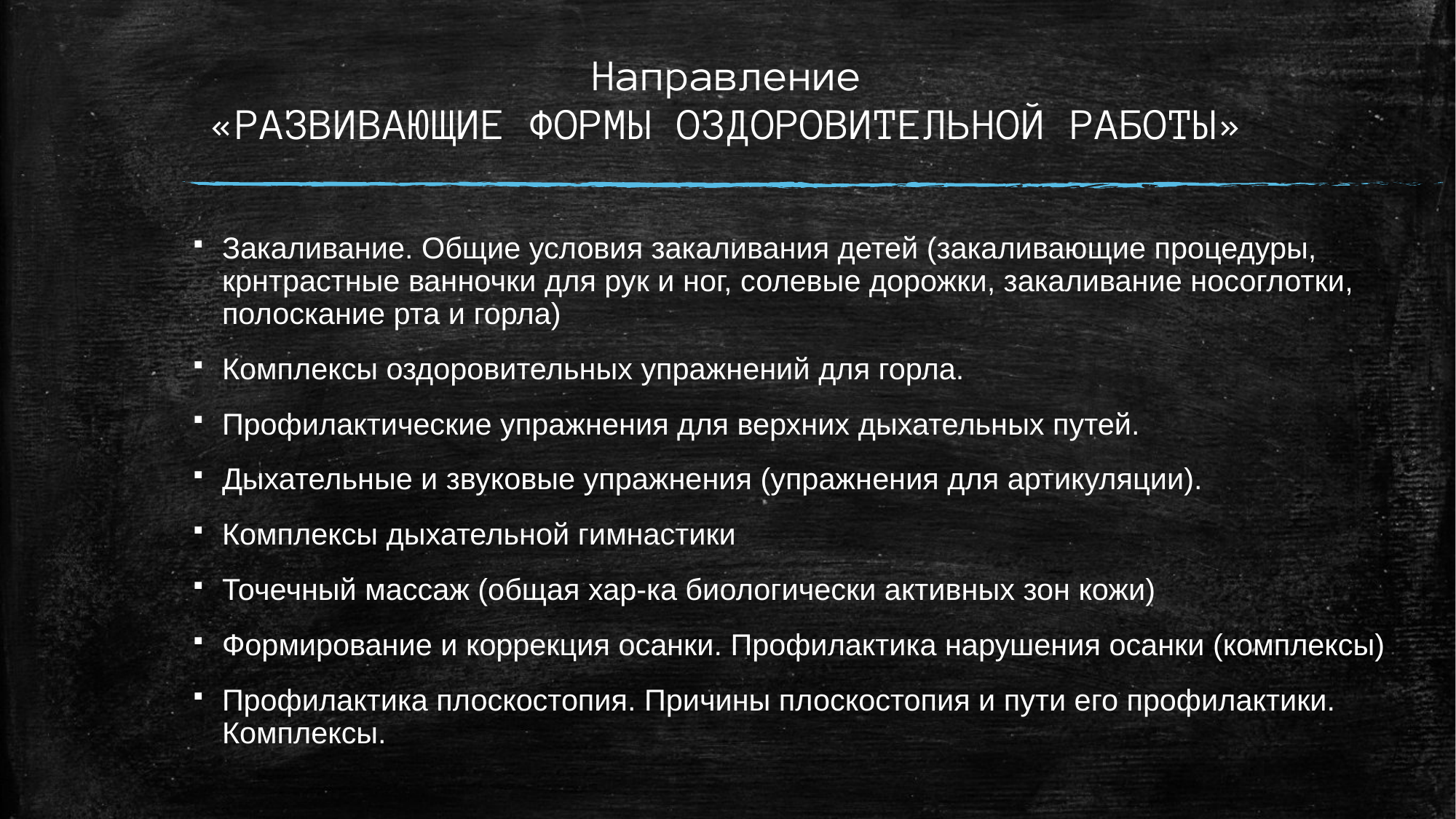

# Направление «РАЗВИВАЮЩИЕ ФОРМЫ ОЗДОРОВИТЕЛЬНОЙ РАБОТЫ»
Закаливание. Общие условия закаливания детей (закаливающие процедуры, крнтрастные ванночки для рук и ног, солевые дорожки, закаливание носоглотки, полоскание рта и горла)
Комплексы оздоровительных упражнений для горла.
Профилактические упражнения для верхних дыхательных путей.
Дыхательные и звуковые упражнения (упражнения для артикуляции).
Комплексы дыхательной гимнастики
Точечный массаж (общая хар-ка биологически активных зон кожи)
Формирование и коррекция осанки. Профилактика нарушения осанки (комплексы)
Профилактика плоскостопия. Причины плоскостопия и пути его профилактики. Комплексы.